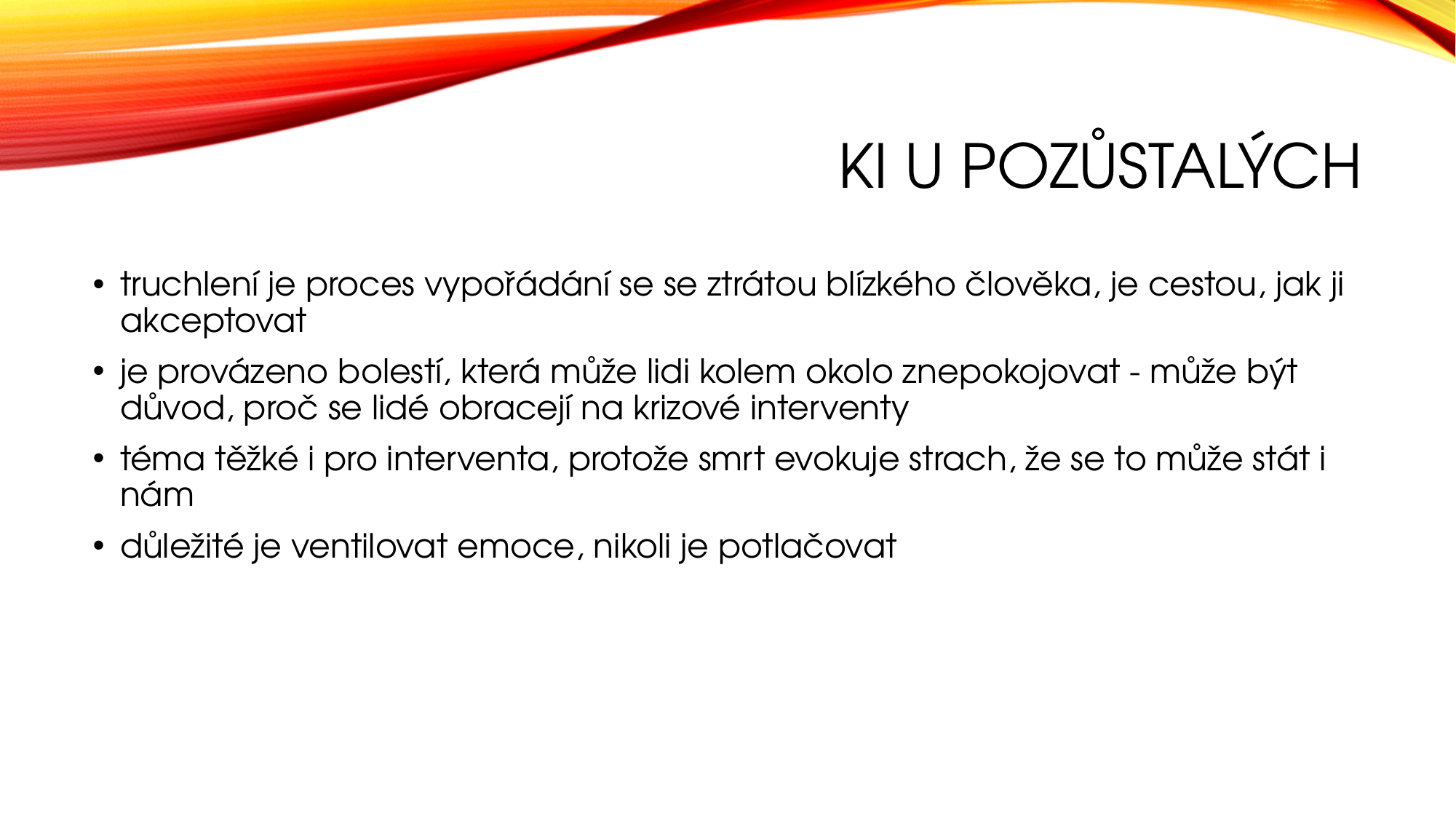

# KI u pozůstalých
truchlení je proces vypořádání se se ztrátou blízkého člověka, je cestou, jak ji akceptovat
je provázeno bolestí, která může lidi kolem okolo znepokojovat - může být důvod, proč se lidé obracejí na krizové interventy
téma těžké i pro interventa, protože smrt evokuje strach, že se to může stát i nám
důležité je ventilovat emoce, nikoli je potlačovat